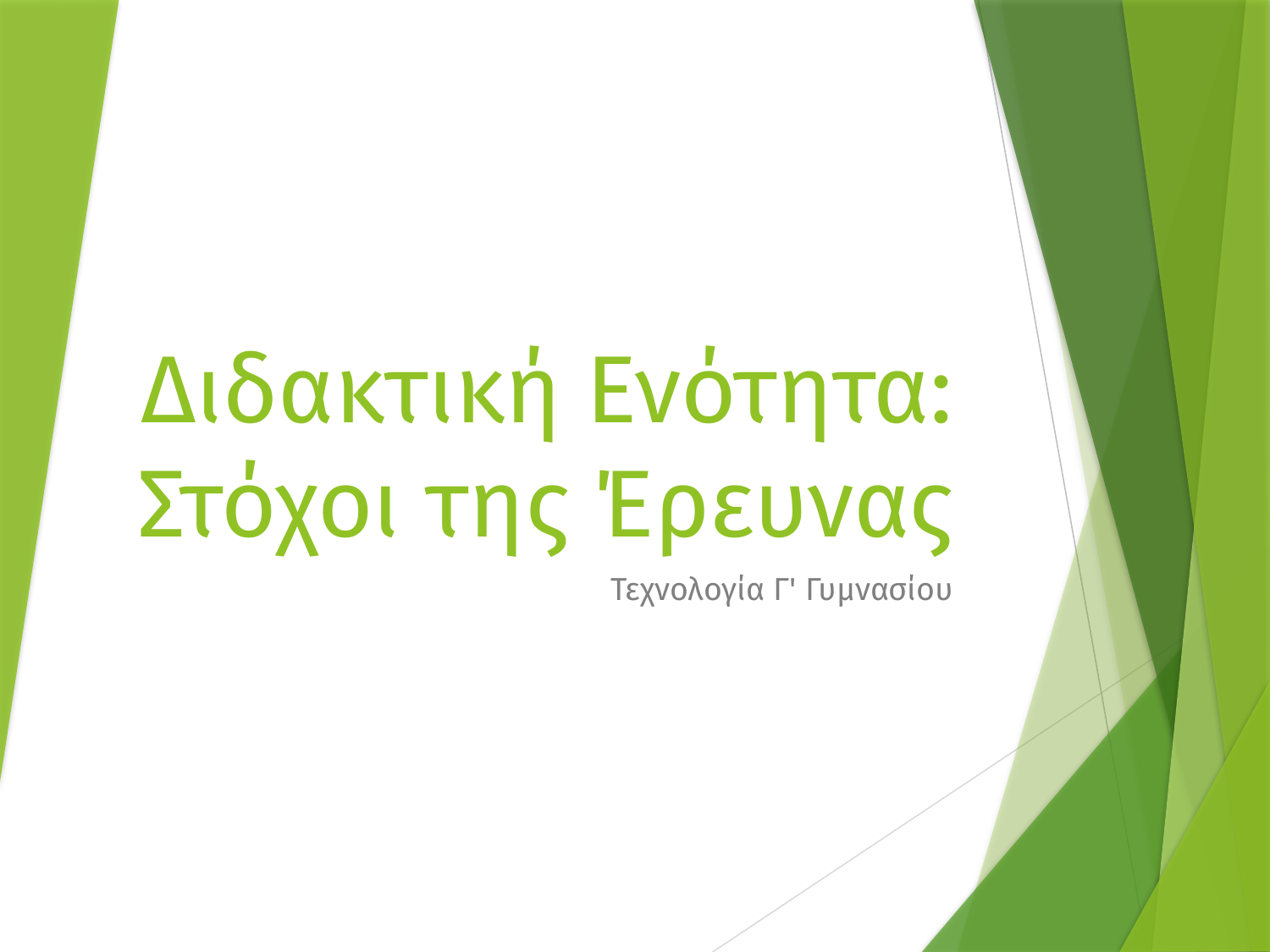

# Διδακτική Ενότητα: Στόχοι της Έρευνας
Τεχνολογία Γ' Γυμνασίου